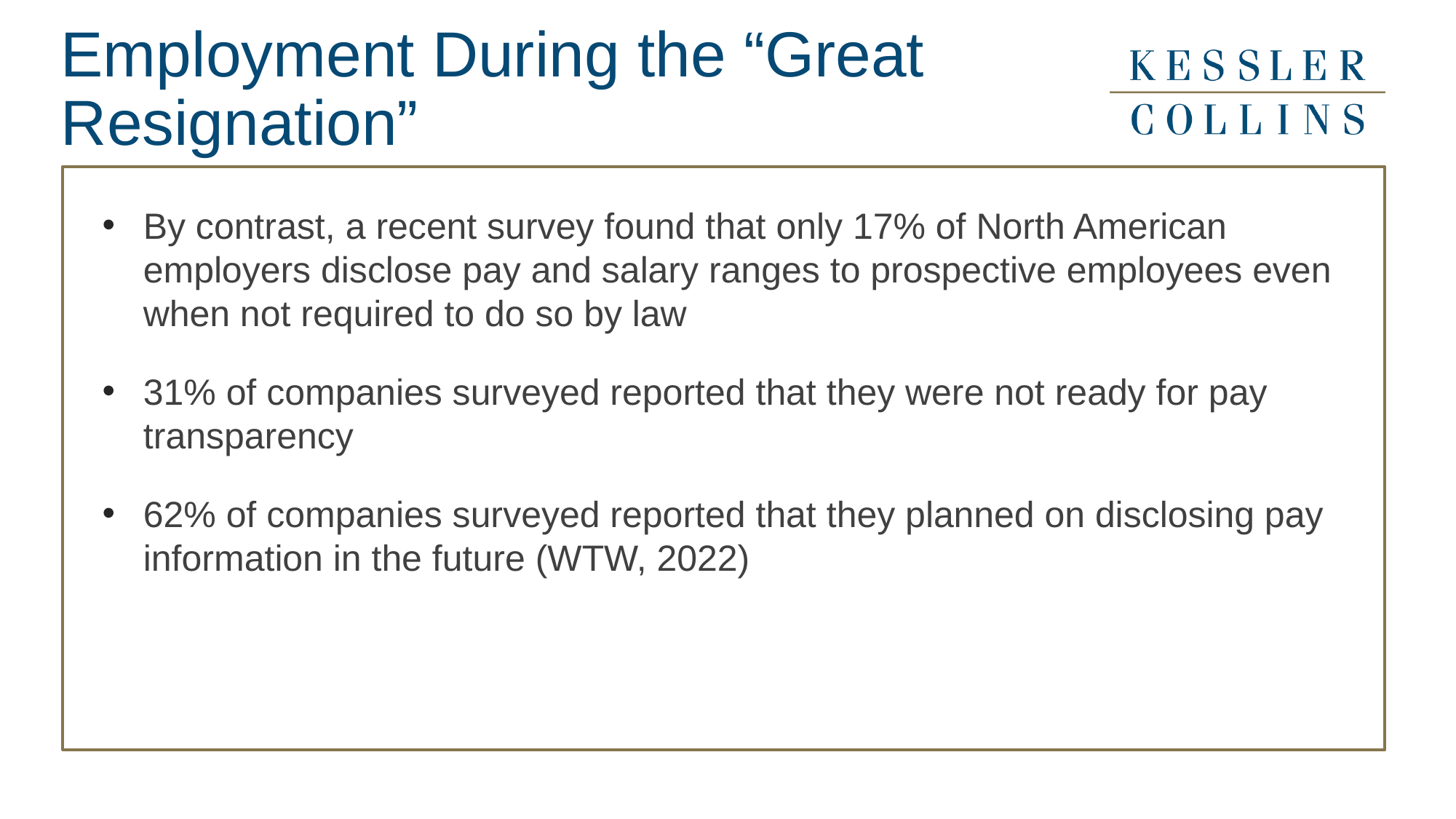

# Employment During the “Great Resignation”
By contrast, a recent survey found that only 17% of North American employers disclose pay and salary ranges to prospective employees even when not required to do so by law
31% of companies surveyed reported that they were not ready for pay transparency
62% of companies surveyed reported that they planned on disclosing pay information in the future (WTW, 2022)